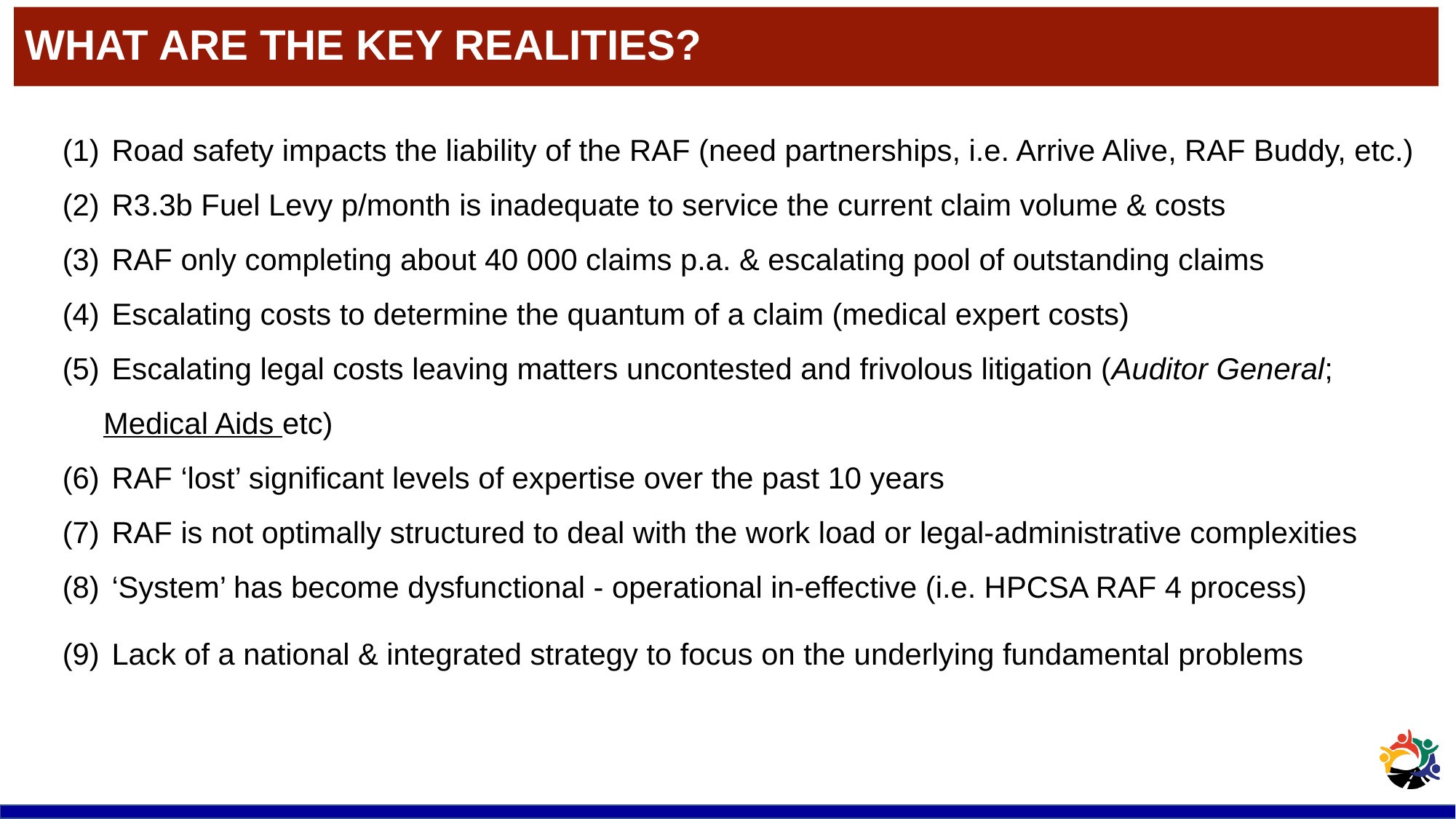

# WHAT ARE THE KEY REALITIES?
 Road safety impacts the liability of the RAF (need partnerships, i.e. Arrive Alive, RAF Buddy, etc.)
 R3.3b Fuel Levy p/month is inadequate to service the current claim volume & costs
 RAF only completing about 40 000 claims p.a. & escalating pool of outstanding claims
 Escalating costs to determine the quantum of a claim (medical expert costs)
 Escalating legal costs leaving matters uncontested and frivolous litigation (Auditor General; Medical Aids etc)
 RAF ‘lost’ significant levels of expertise over the past 10 years
 RAF is not optimally structured to deal with the work load or legal-administrative complexities
 ‘System’ has become dysfunctional - operational in-effective (i.e. HPCSA RAF 4 process)
 Lack of a national & integrated strategy to focus on the underlying fundamental problems